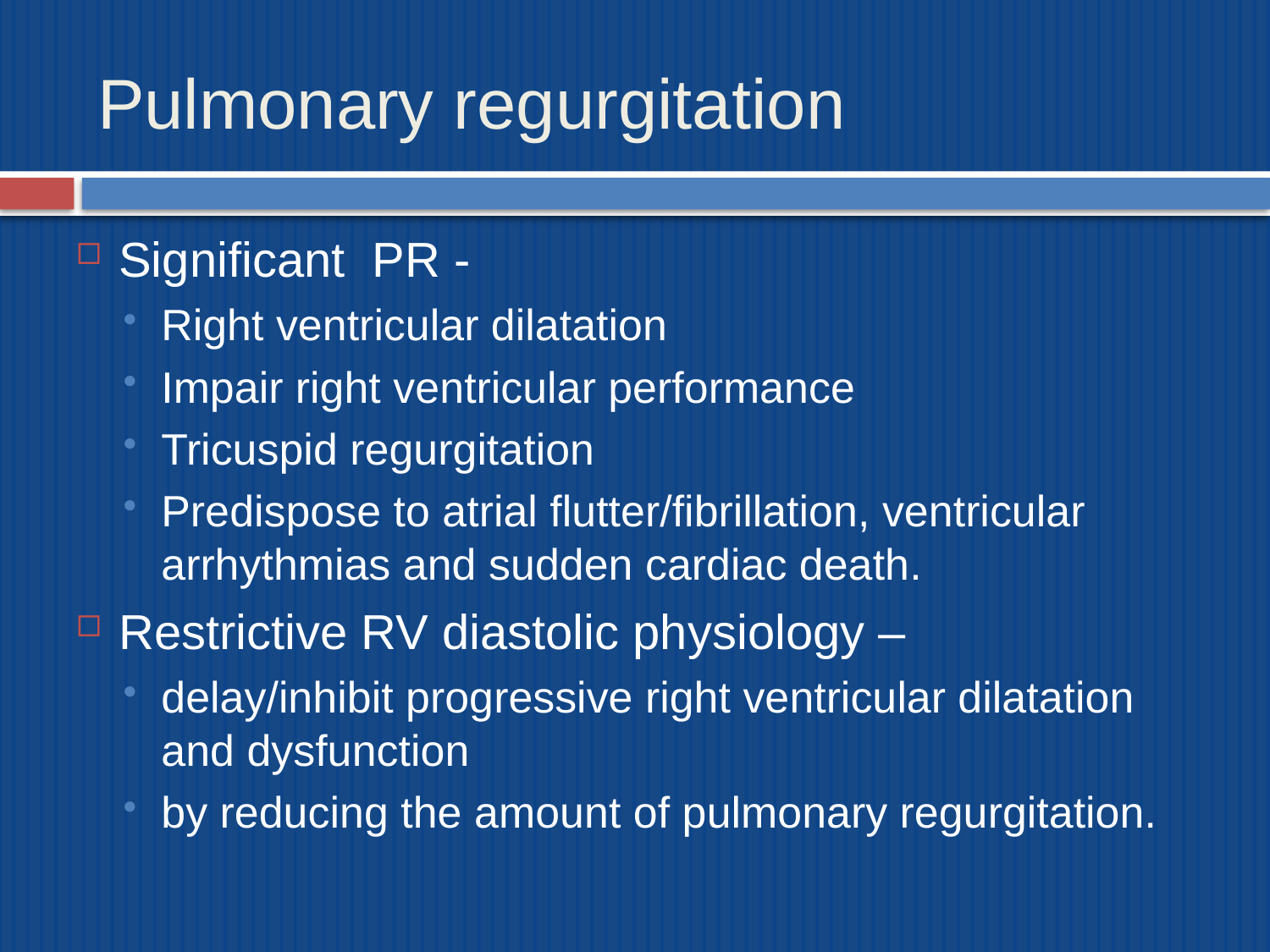

# Pulmonary regurgitation
Significant  PR -
Right ventricular dilatation
Impair right ventricular performance
Tricuspid regurgitation
Predispose to atrial flutter/fibrillation, ventricular arrhythmias and sudden cardiac death.
Restrictive RV diastolic physiology –
delay/inhibit progressive right ventricular dilatation and dysfunction
by reducing the amount of pulmonary regurgitation.